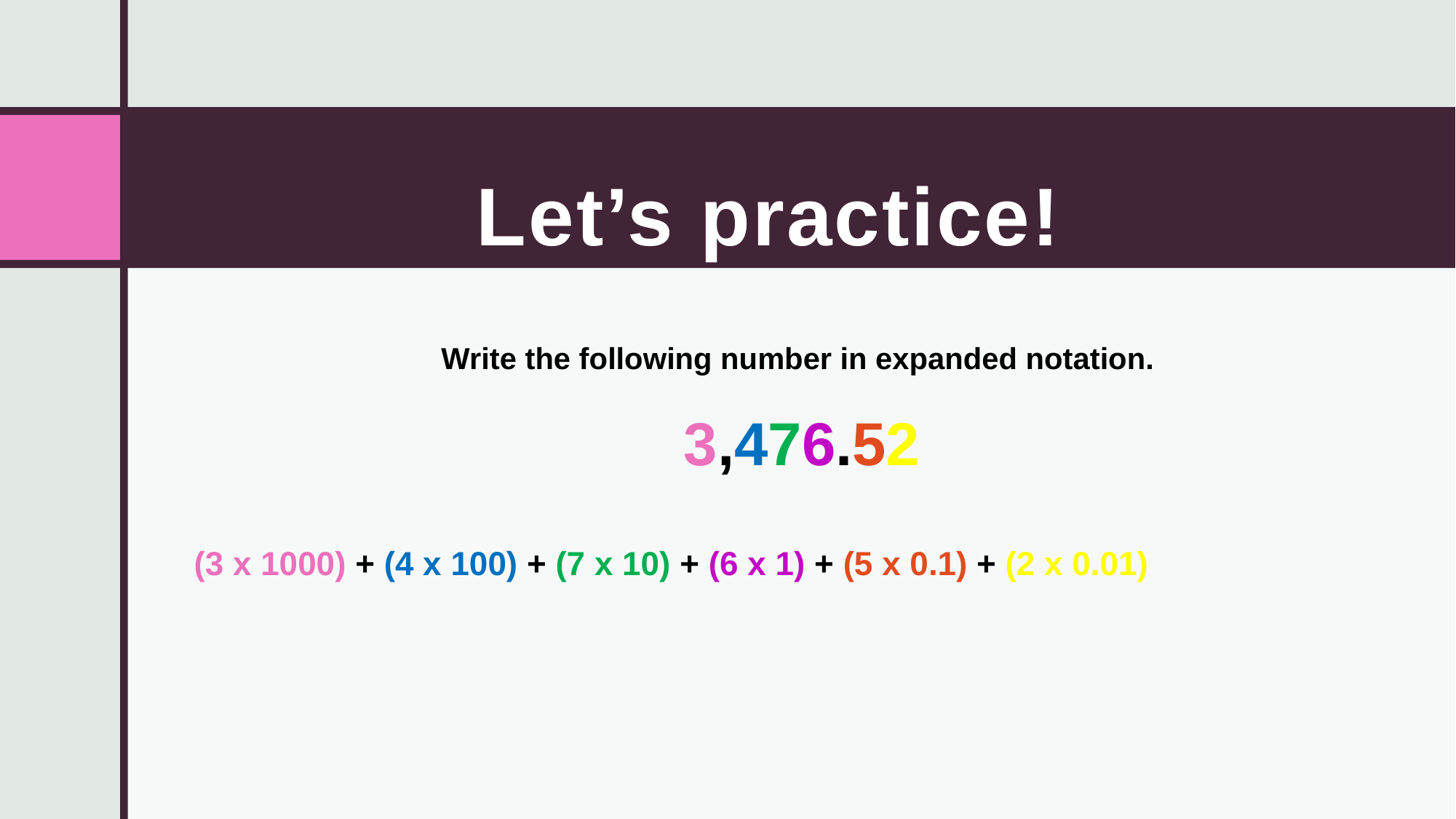

# Let’s practice!

Write the following number in expanded notation.

3,476.52

(3 x 1000) + (4 x 100) + (7 x 10) + (6 x 1) + (5 x 0.1) + (2 x 0.01)